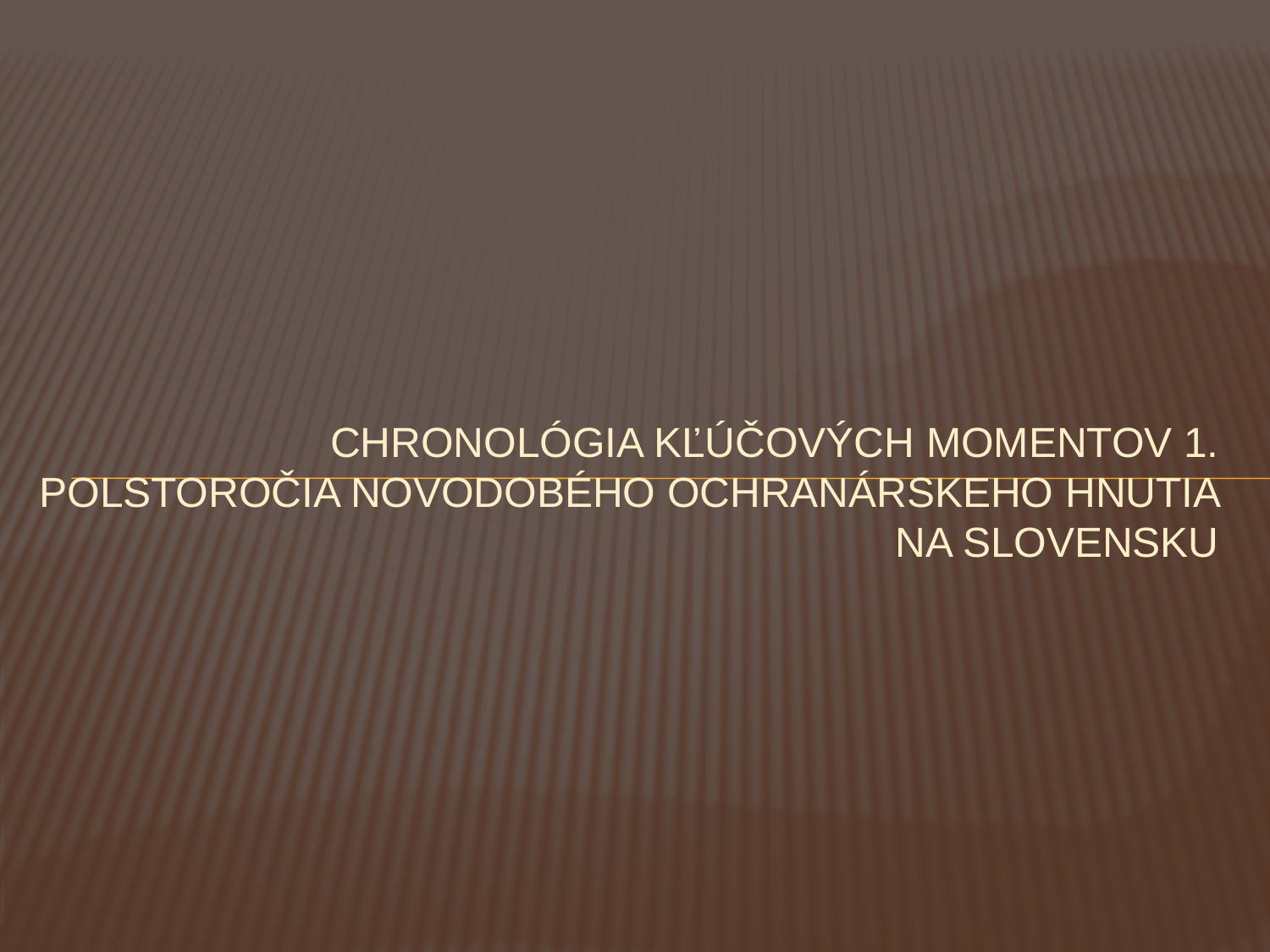

# CHRONOLÓGIA KĽÚČOVÝCH MOMENTOV 1. POLSTOROČIA NOVODOBÉHO OCHRANÁRSKEHO HNUTIA NA SLOVENSKU